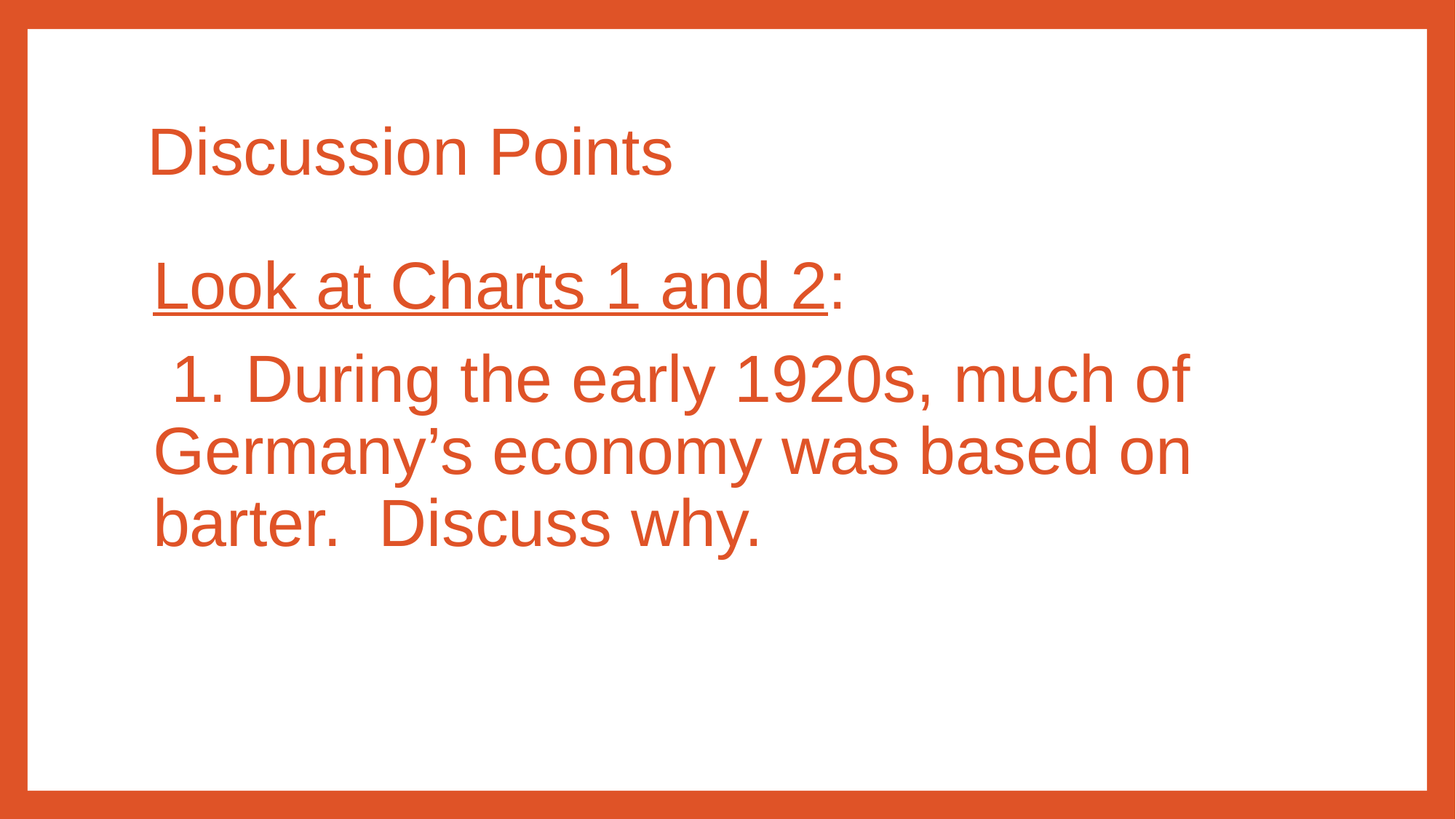

# Discussion Points
Look at Charts 1 and 2:
 1. During the early 1920s, much of Germany’s economy was based on barter.  Discuss why.